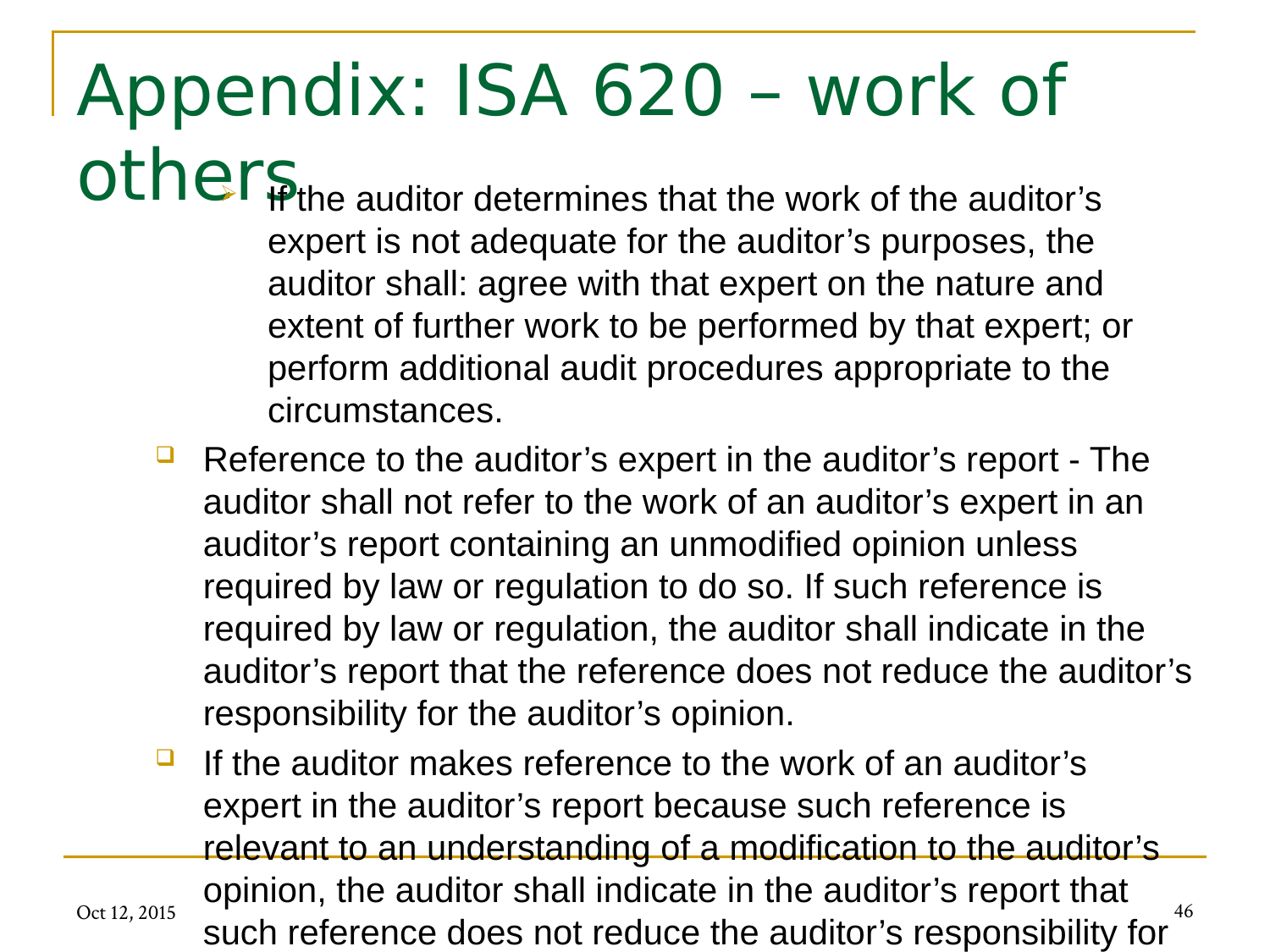

# Appendix: ISA 620 – work of others
If the auditor determines that the work of the auditor’s expert is not adequate for the auditor’s purposes, the auditor shall: agree with that expert on the nature and extent of further work to be performed by that expert; or perform additional audit procedures appropriate to the circumstances.
Reference to the auditor’s expert in the auditor’s report - The auditor shall not refer to the work of an auditor’s expert in an auditor’s report containing an unmodified opinion unless required by law or regulation to do so. If such reference is required by law or regulation, the auditor shall indicate in the auditor’s report that the reference does not reduce the auditor’s responsibility for the auditor’s opinion.
If the auditor makes reference to the work of an auditor’s expert in the auditor’s report because such reference is relevant to an understanding of a modification to the auditor’s opinion, the auditor shall indicate in the auditor’s report that such reference does not reduce the auditor’s responsibility for that opinion.

Oct 12, 2015
46